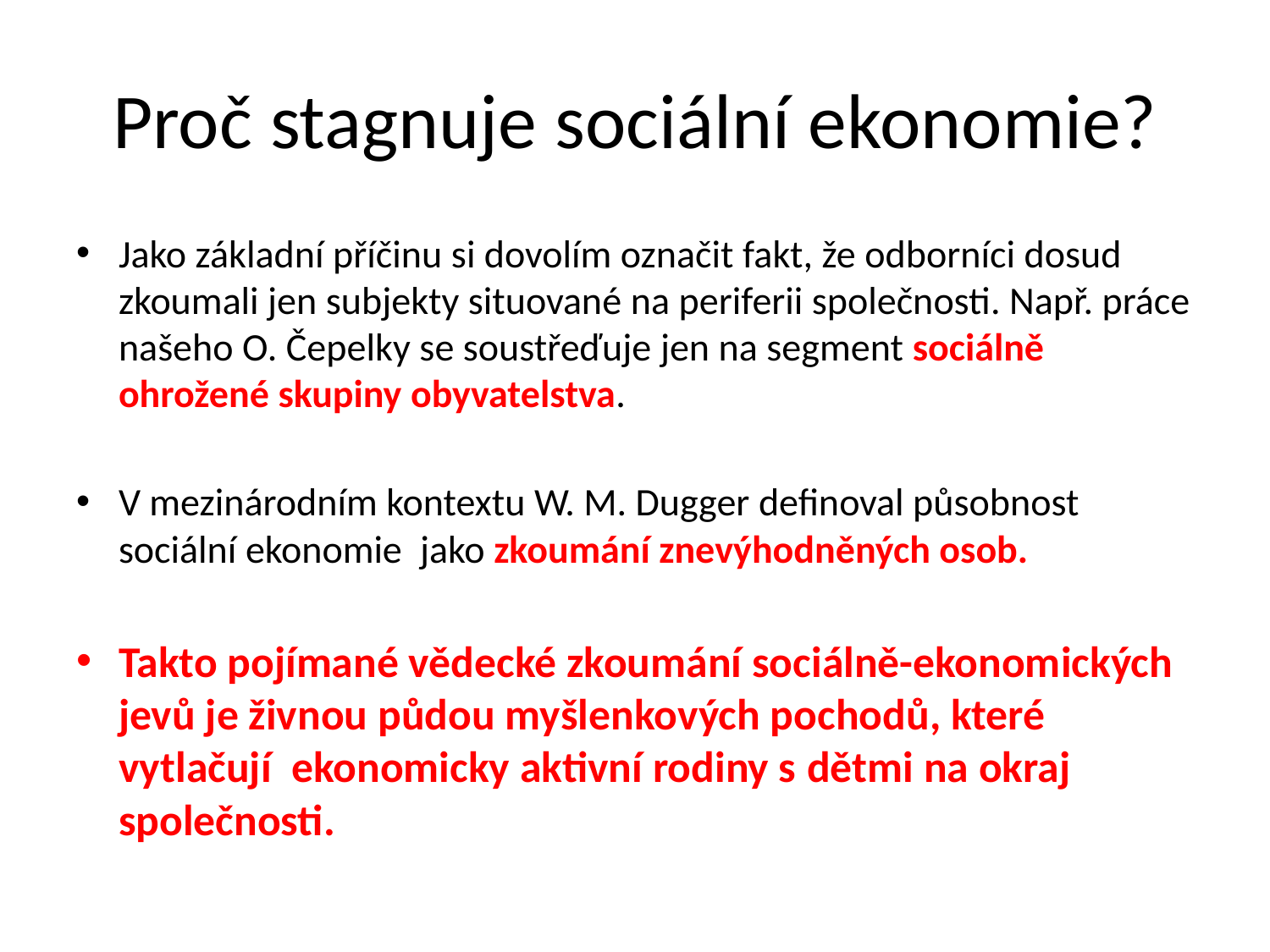

# Proč stagnuje sociální ekonomie?
Jako základní příčinu si dovolím označit fakt, že odborníci dosud zkoumali jen subjekty situované na periferii společnosti. Např. práce našeho O. Čepelky se soustřeďuje jen na segment sociálně ohrožené skupiny obyvatelstva.

V mezinárodním kontextu W. M. Dugger definoval působnost sociální ekonomie  jako zkoumání znevýhodněných osob.

Takto pojímané vědecké zkoumání sociálně-ekonomických jevů je živnou půdou myšlenkových pochodů, které vytlačují  ekonomicky aktivní rodiny s dětmi na okraj společnosti.